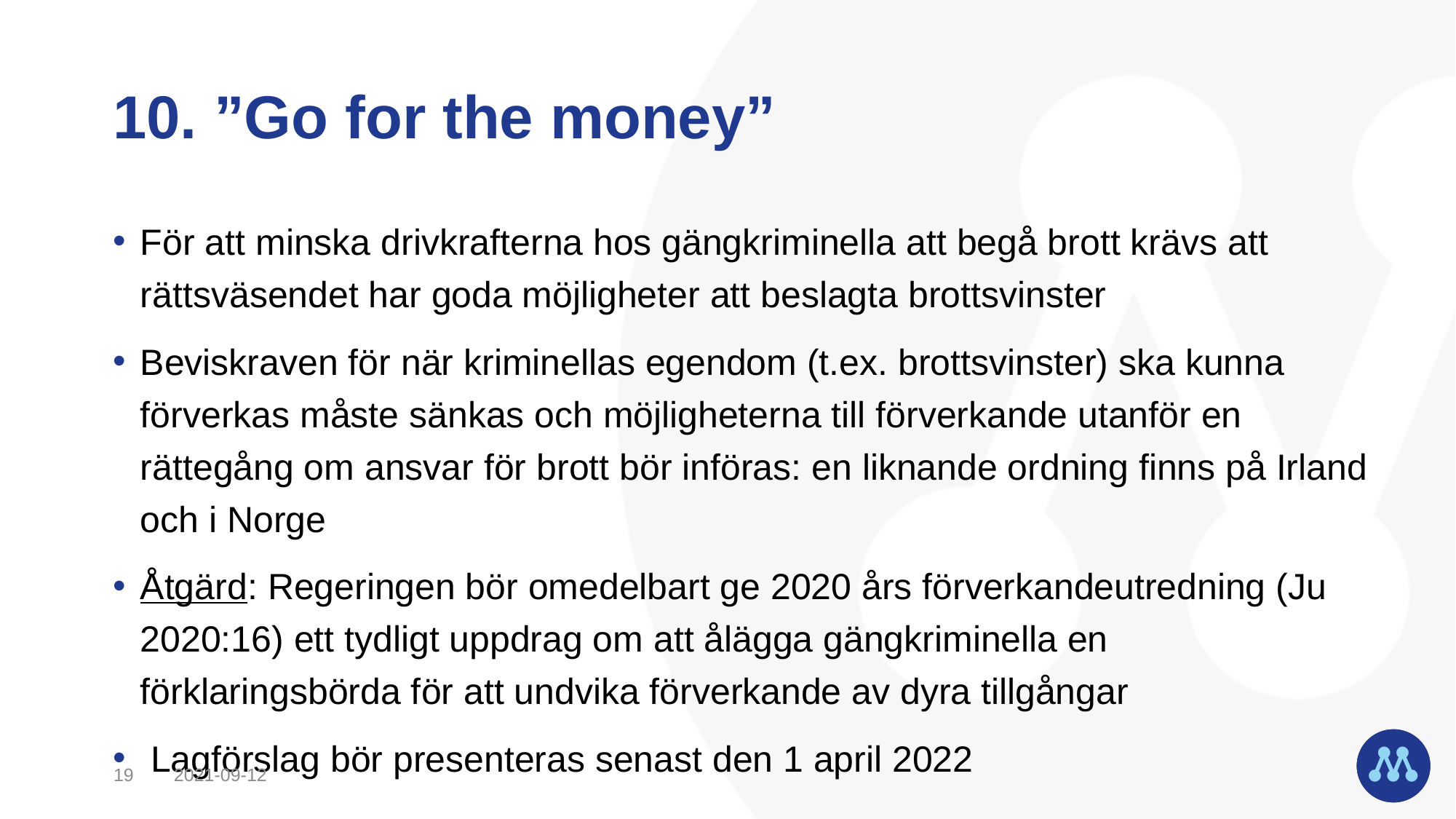

# 10. ”Go for the money”
För att minska drivkrafterna hos gängkriminella att begå brott krävs att rättsväsendet har goda möjligheter att beslagta brottsvinster
Beviskraven för när kriminellas egendom (t.ex. brottsvinster) ska kunna förverkas måste sänkas och möjligheterna till förverkande utanför en rättegång om ansvar för brott bör införas: en liknande ordning finns på Irland och i Norge
Åtgärd: Regeringen bör omedelbart ge 2020 års förverkandeutredning (Ju 2020:16) ett tydligt uppdrag om att ålägga gängkriminella en förklaringsbörda för att undvika förverkande av dyra tillgångar
 Lagförslag bör presenteras senast den 1 april 2022
19
2021-09-12